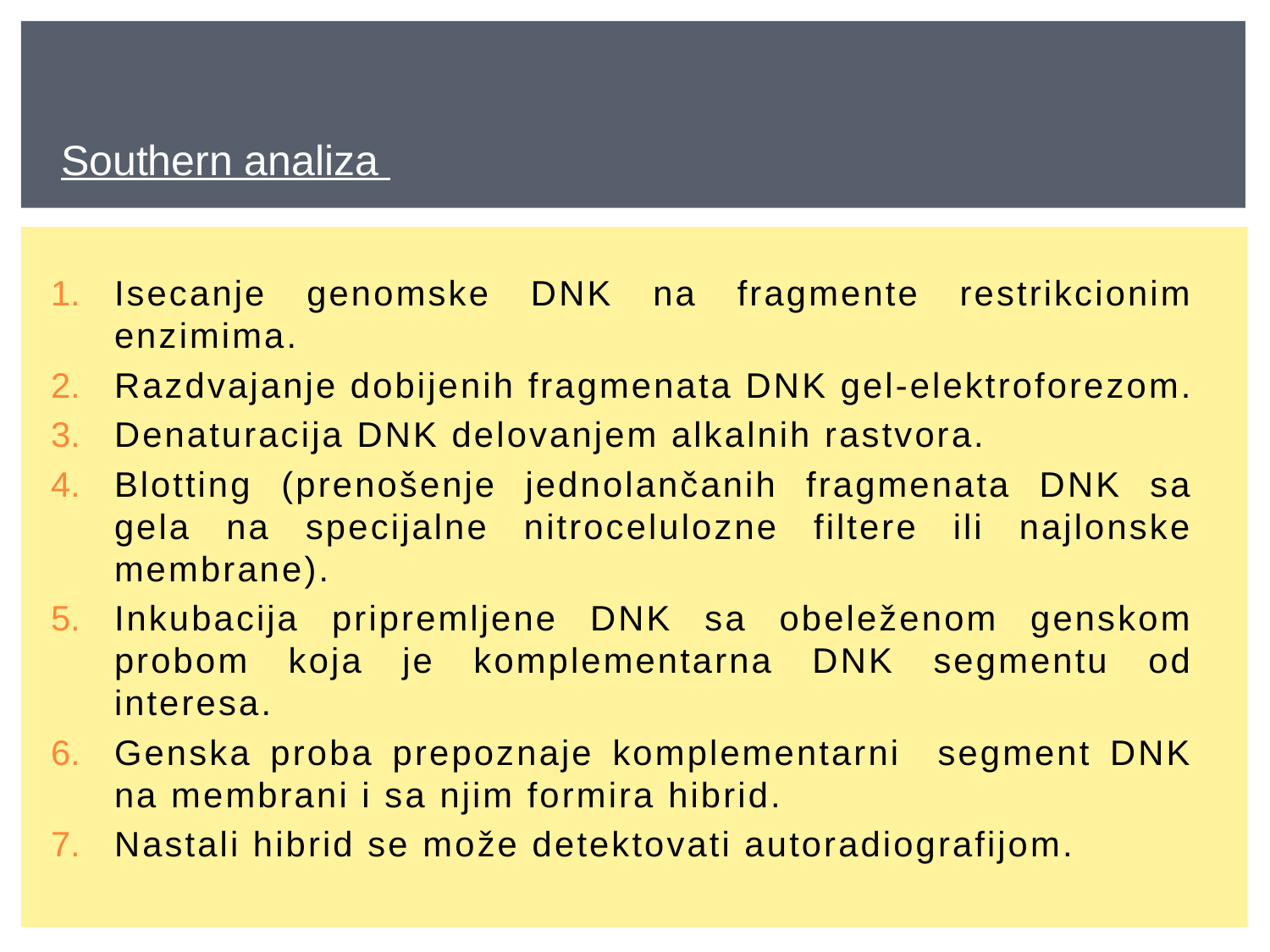

Southern analiza
Isecanje genomske DNK na fragmente restrikcionim enzimima.
Razdvajanje dobijenih fragmenata DNK gel-elektroforezom.
Denaturacija DNK delovanjem alkalnih rastvora.
Blotting (prenošenje jednolančanih fragmenata DNK sa gela na specijalne nitrocelulozne filtere ili najlonske membrane).
Inkubacija pripremljene DNK sa obeleženom genskom probom koja je komplementarna DNK segmentu od interesa.
Genska proba prepoznaje komplementarni  segment DNK na membrani i sa njim formira hibrid.
Nastali hibrid se može detektovati autoradiografijom.